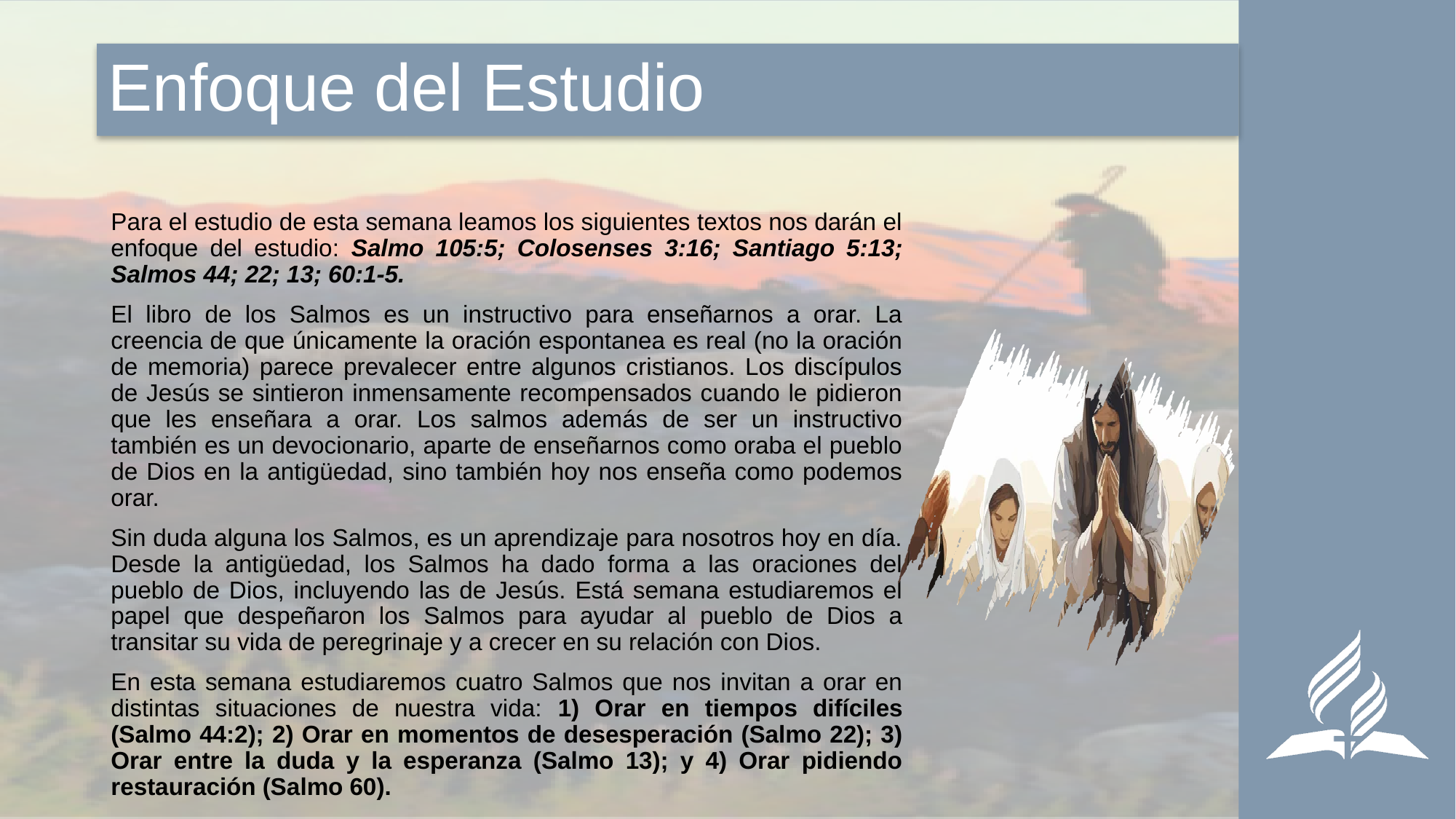

# Enfoque del Estudio
Para el estudio de esta semana leamos los siguientes textos nos darán el enfoque del estudio: Salmo 105:5; Colosenses 3:16; Santiago 5:13; Salmos 44; 22; 13; 60:1-5.
El libro de los Salmos es un instructivo para enseñarnos a orar. La creencia de que únicamente la oración espontanea es real (no la oración de memoria) parece prevalecer entre algunos cristianos. Los discípulos de Jesús se sintieron inmensamente recompensados cuando le pidieron que les enseñara a orar. Los salmos además de ser un instructivo también es un devocionario, aparte de enseñarnos como oraba el pueblo de Dios en la antigüedad, sino también hoy nos enseña como podemos orar.
Sin duda alguna los Salmos, es un aprendizaje para nosotros hoy en día. Desde la antigüedad, los Salmos ha dado forma a las oraciones del pueblo de Dios, incluyendo las de Jesús. Está semana estudiaremos el papel que despeñaron los Salmos para ayudar al pueblo de Dios a transitar su vida de peregrinaje y a crecer en su relación con Dios.
En esta semana estudiaremos cuatro Salmos que nos invitan a orar en distintas situaciones de nuestra vida: 1) Orar en tiempos difíciles (Salmo 44:2); 2) Orar en momentos de desesperación (Salmo 22); 3) Orar entre la duda y la esperanza (Salmo 13); y 4) Orar pidiendo restauración (Salmo 60).